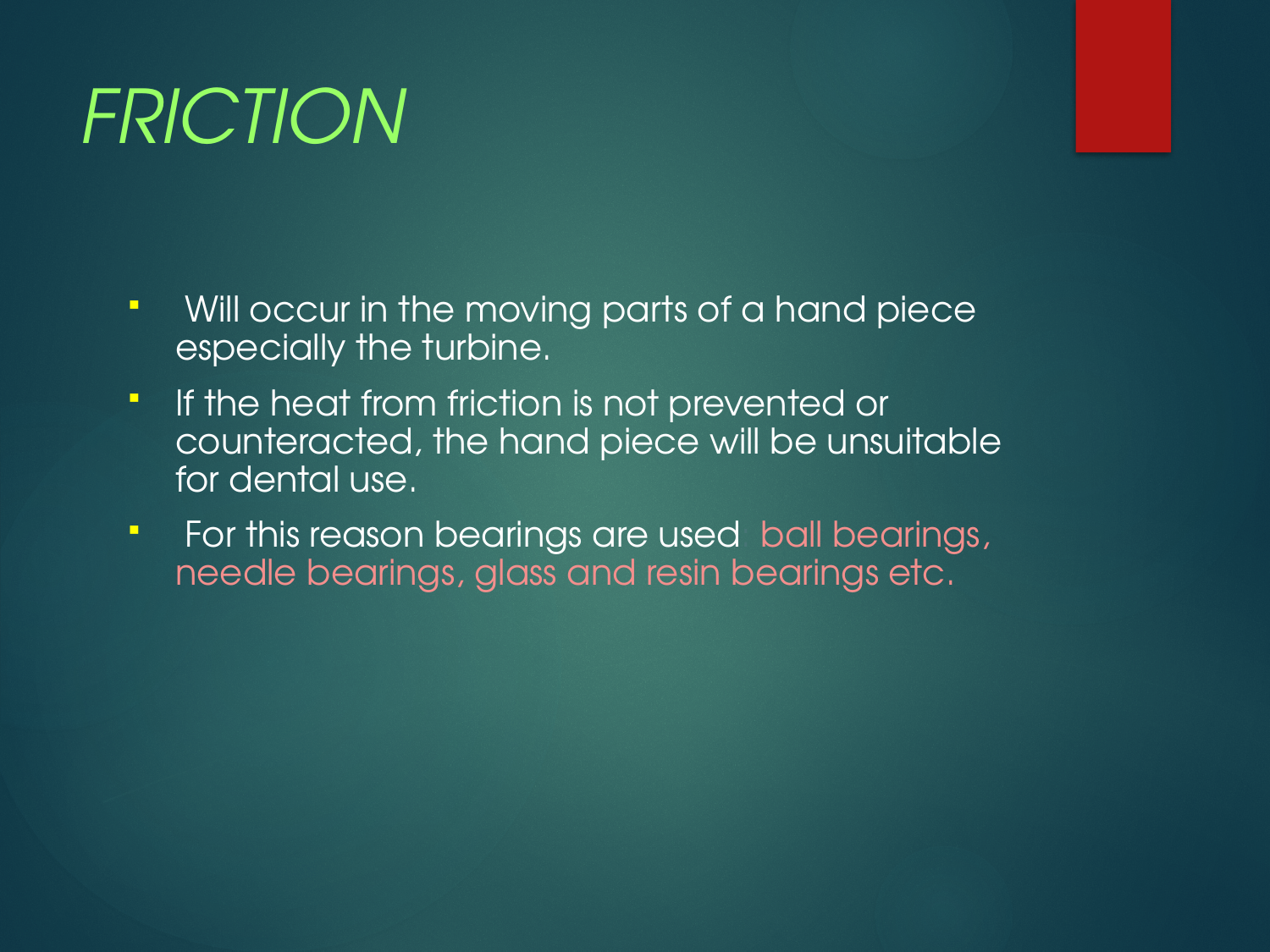

# FRICTION
 Will occur in the moving parts of a hand piece especially the turbine.
If the heat from friction is not prevented or counteracted, the hand piece will be unsuitable for dental use.
 For this reason bearings are used: ball bearings, needle bearings, glass and resin bearings etc.